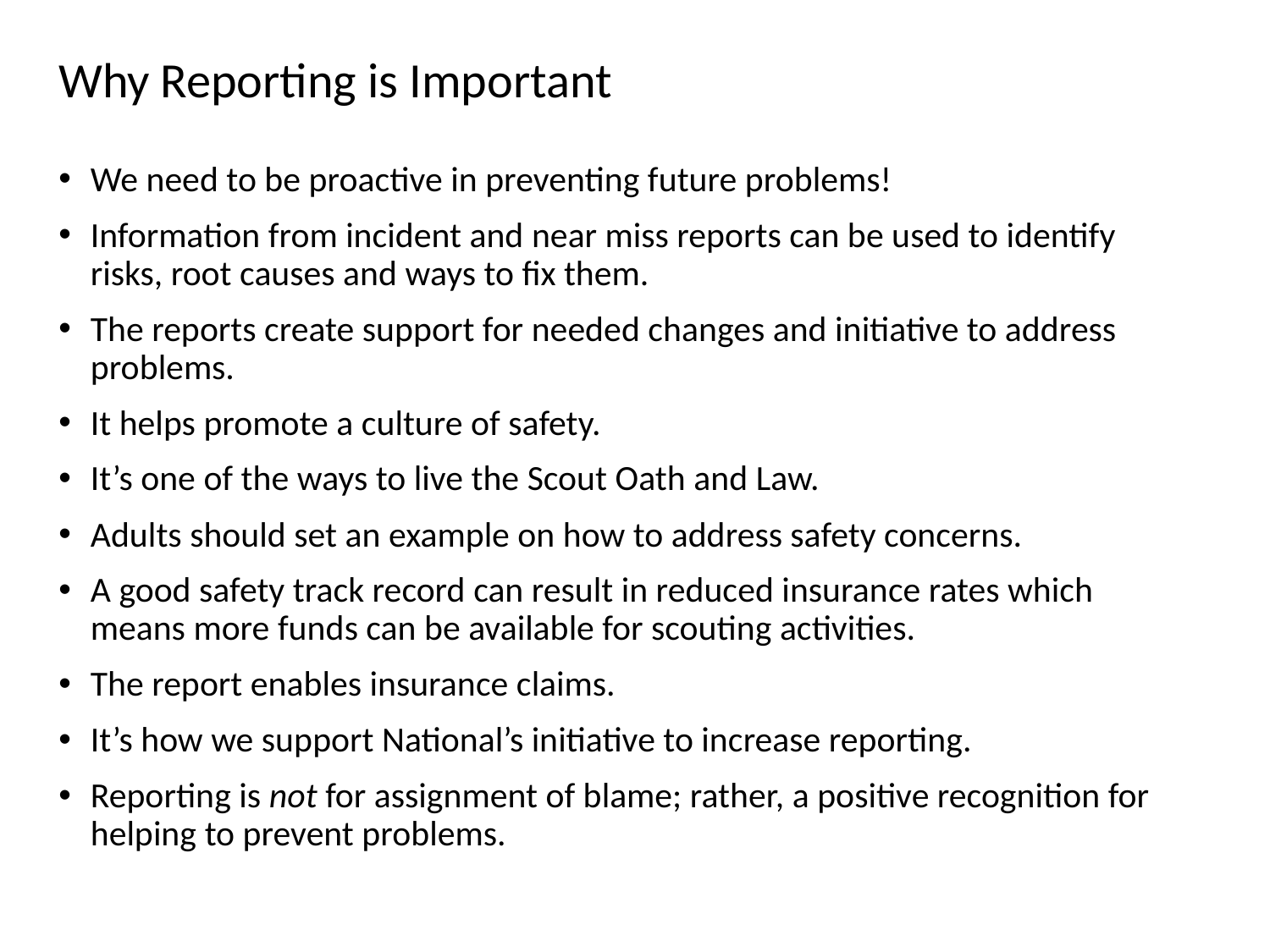

# Why Reporting is Important
We need to be proactive in preventing future problems!
Information from incident and near miss reports can be used to identify risks, root causes and ways to fix them.
The reports create support for needed changes and initiative to address problems.
It helps promote a culture of safety.
It’s one of the ways to live the Scout Oath and Law.
Adults should set an example on how to address safety concerns.
A good safety track record can result in reduced insurance rates which means more funds can be available for scouting activities.
The report enables insurance claims.
It’s how we support National’s initiative to increase reporting.
Reporting is not for assignment of blame; rather, a positive recognition for helping to prevent problems.